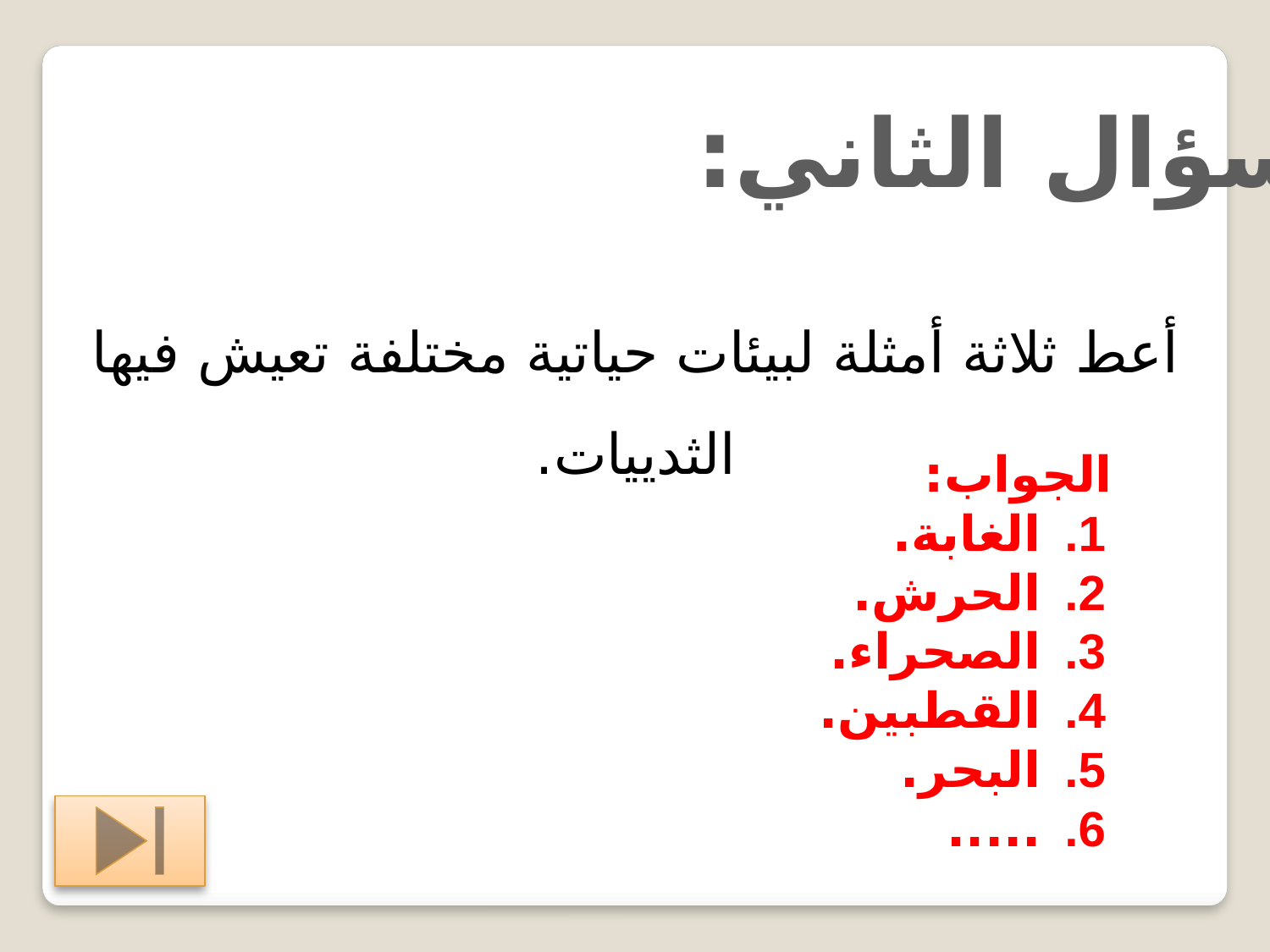

السؤال الثاني:
أعط ثلاثة أمثلة لبيئات حياتية مختلفة تعيش فيها الثدييات.
الجواب:
الغابة.
الحرش.
الصحراء.
القطبين.
البحر.
.....